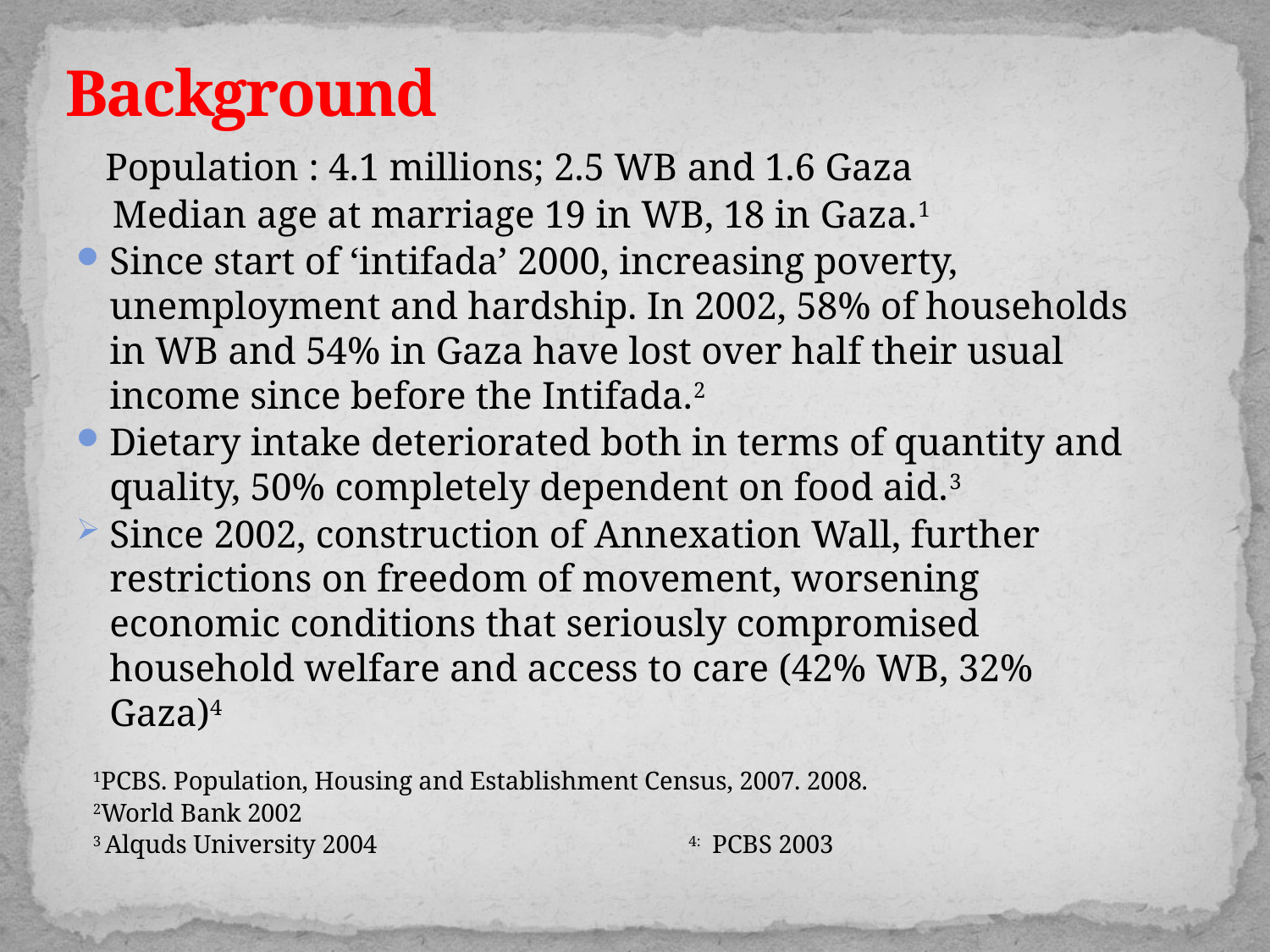

# Background
  Population : 4.1 millions; 2.5 WB and 1.6 Gaza
  Median age at marriage 19 in WB, 18 in Gaza.1
Since start of ‘intifada’ 2000, increasing poverty, unemployment and hardship. In 2002, 58% of households in WB and 54% in Gaza have lost over half their usual income since before the Intifada.2
Dietary intake deteriorated both in terms of quantity and quality, 50% completely dependent on food aid.3
Since 2002, construction of Annexation Wall, further restrictions on freedom of movement, worsening economic conditions that seriously compromised household welfare and access to care (42% WB, 32% Gaza)4

1PCBS. Population, Housing and Establishment Census, 2007. 2008.
2World Bank 2002
3 Alquds University 2004                                                 4:   PCBS 2003